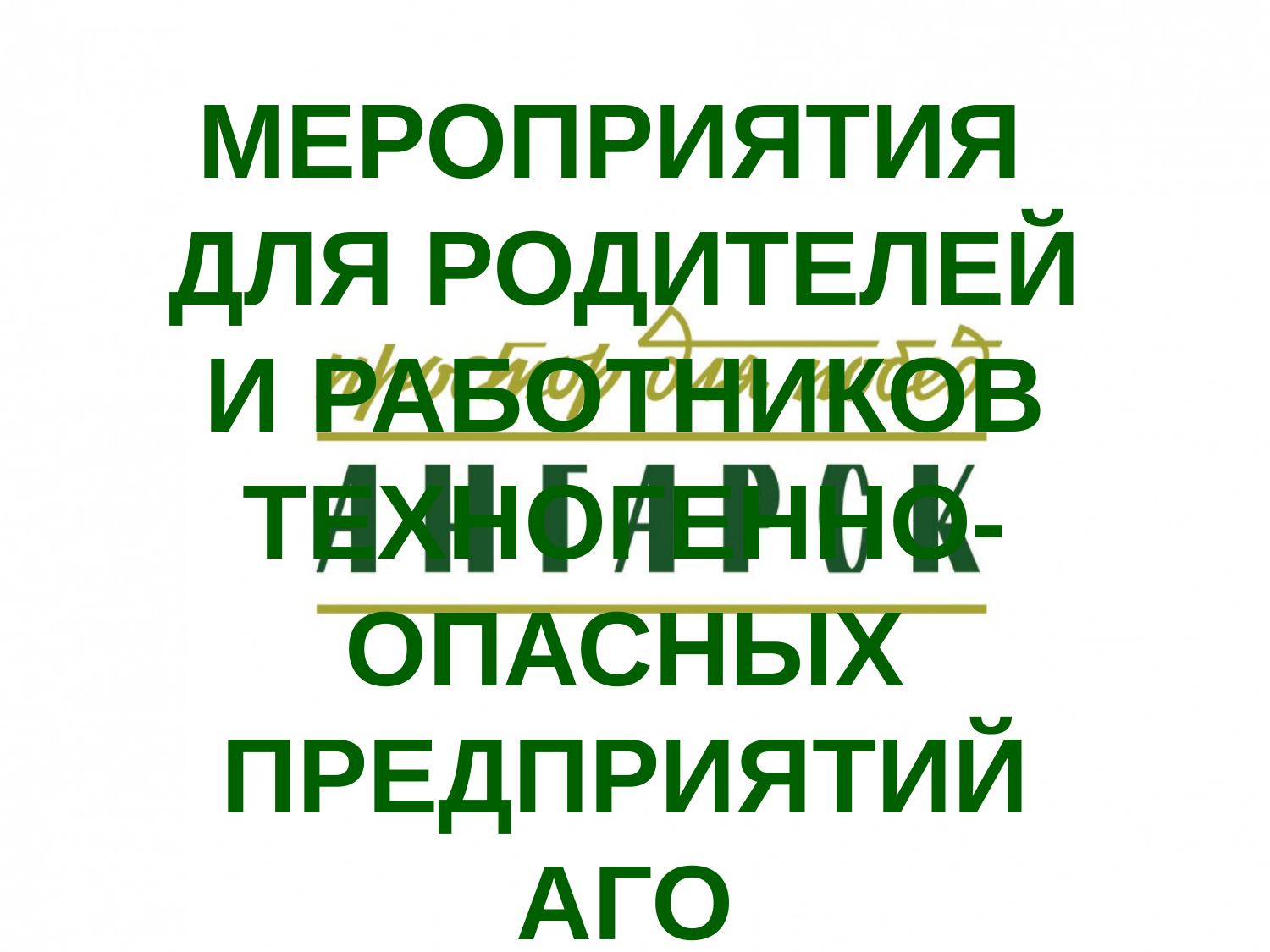

МЕРОПРИЯТИЯ
ДЛЯ РОДИТЕЛЕЙ И РАБОТНИКОВ ТЕХНОГЕННО-ОПАСНЫХ ПРЕДПРИЯТИЙ АГО